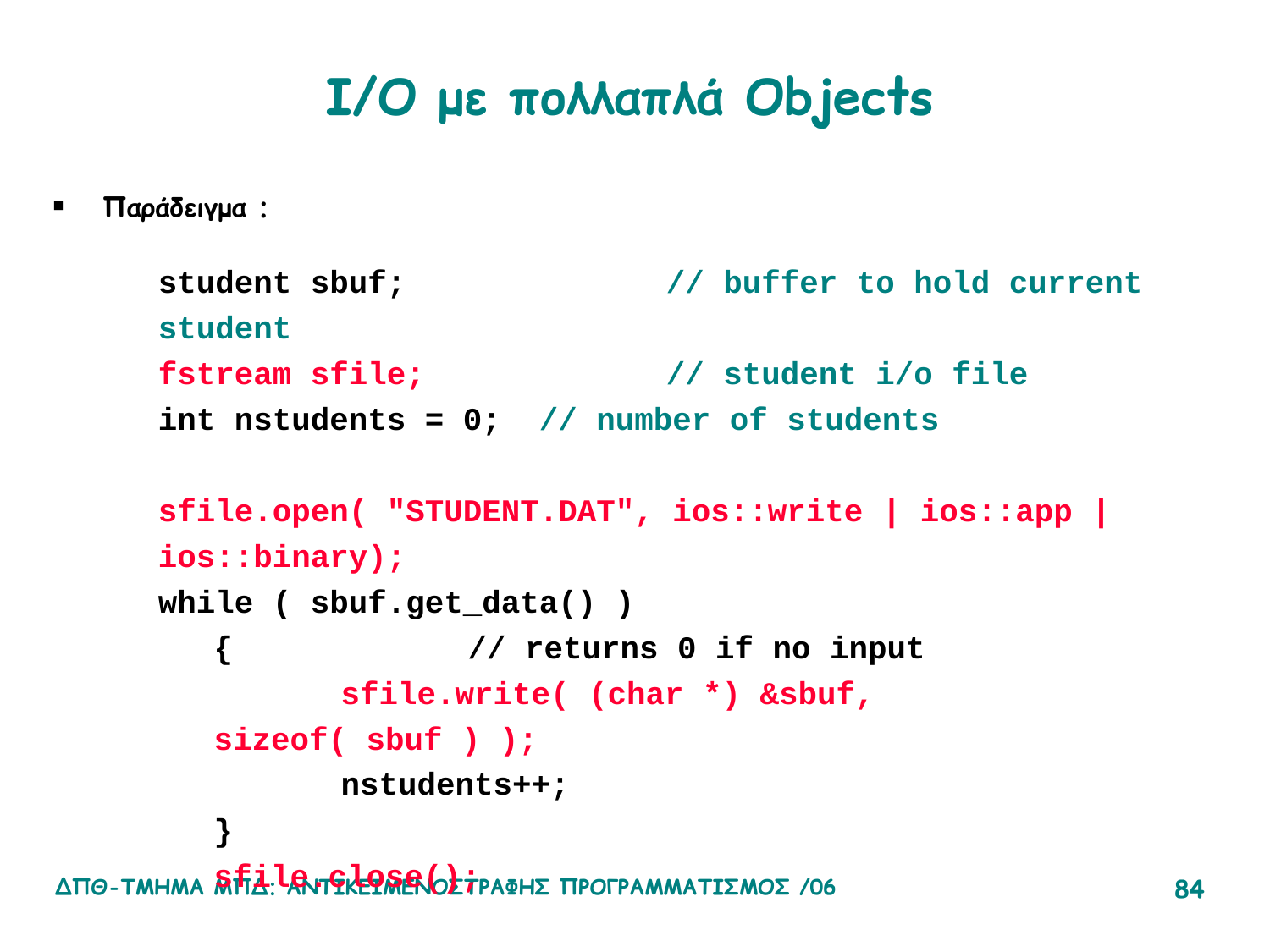

# I/O με πολλαπλά Objects
Παράδειγμα :
	student sbuf; 		// buffer to hold current student
fstream sfile;		// student i/o file
int nstudents = 0;	// number of students
sfile.open( "STUDENT.DAT", ios::write | ios::app | ios::binary);
while ( sbuf.get_data() )
	{		// returns 0 if no input
	sfile.write( (char *) &sbuf, sizeof( sbuf ) );
	nstudents++;
}
sfile.close();
ΔΠΘ-ΤΜΗΜΑ ΜΠΔ: ΑΝΤΙΚΕΙΜΕΝΟΣΤΡΑΦΗΣ ΠΡΟΓΡΑΜΜΑΤΙΣΜΟΣ /06
84